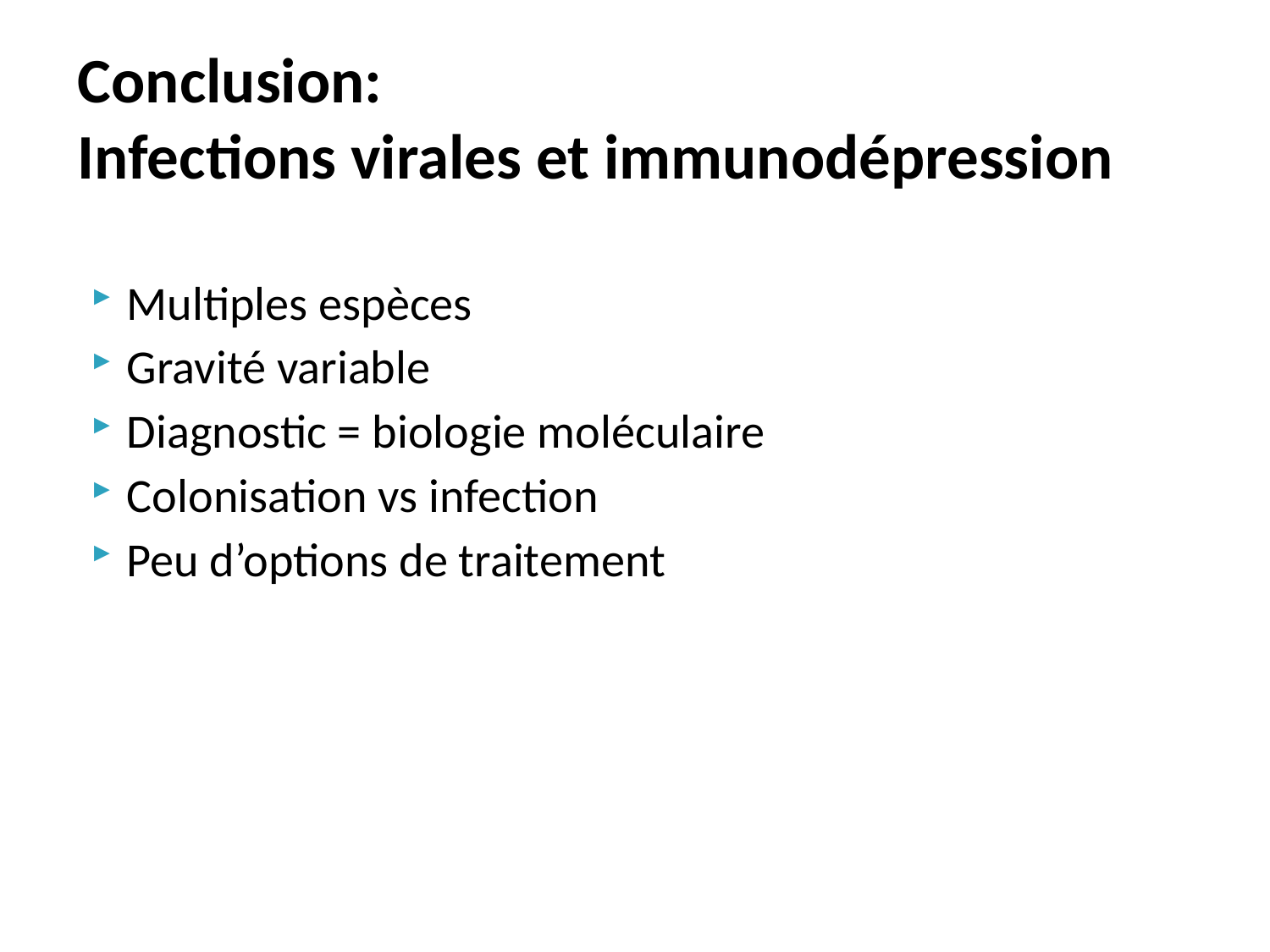

# Conclusion: Infections virales et immunodépression
Multiples espèces
Gravité variable
Diagnostic = biologie moléculaire
Colonisation vs infection
Peu d’options de traitement